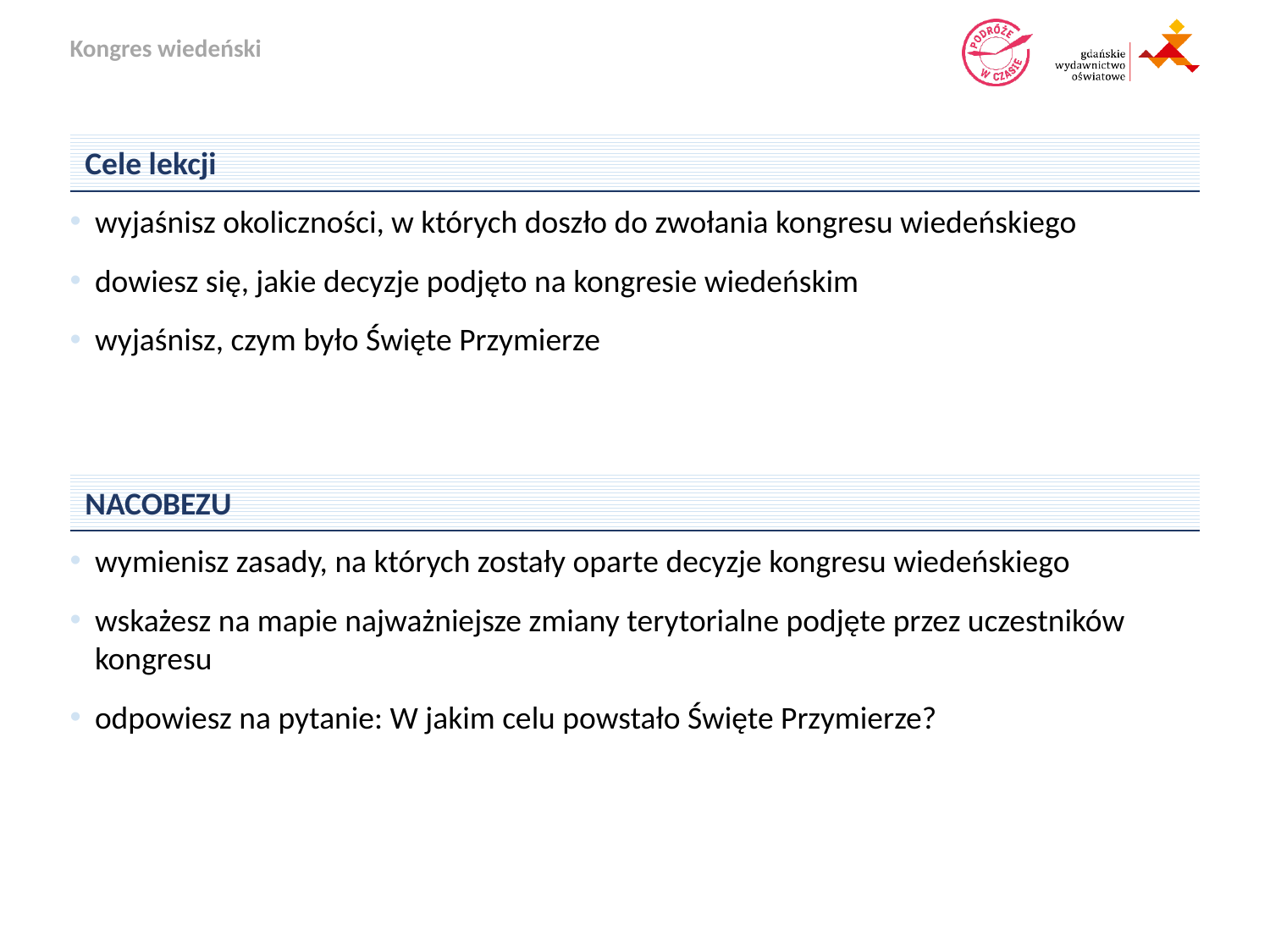

Cele lekcji
wyjaśnisz okoliczności, w których doszło do zwołania kongresu wiedeńskiego
dowiesz się, jakie decyzje podjęto na kongresie wiedeńskim
wyjaśnisz, czym było Święte Przymierze
NACOBEZU
wymienisz zasady, na których zostały oparte decyzje kongresu wiedeńskiego
wskażesz na mapie najważniejsze zmiany terytorialne podjęte przez uczestników kongresu
odpowiesz na pytanie: W jakim celu powstało Święte Przymierze?